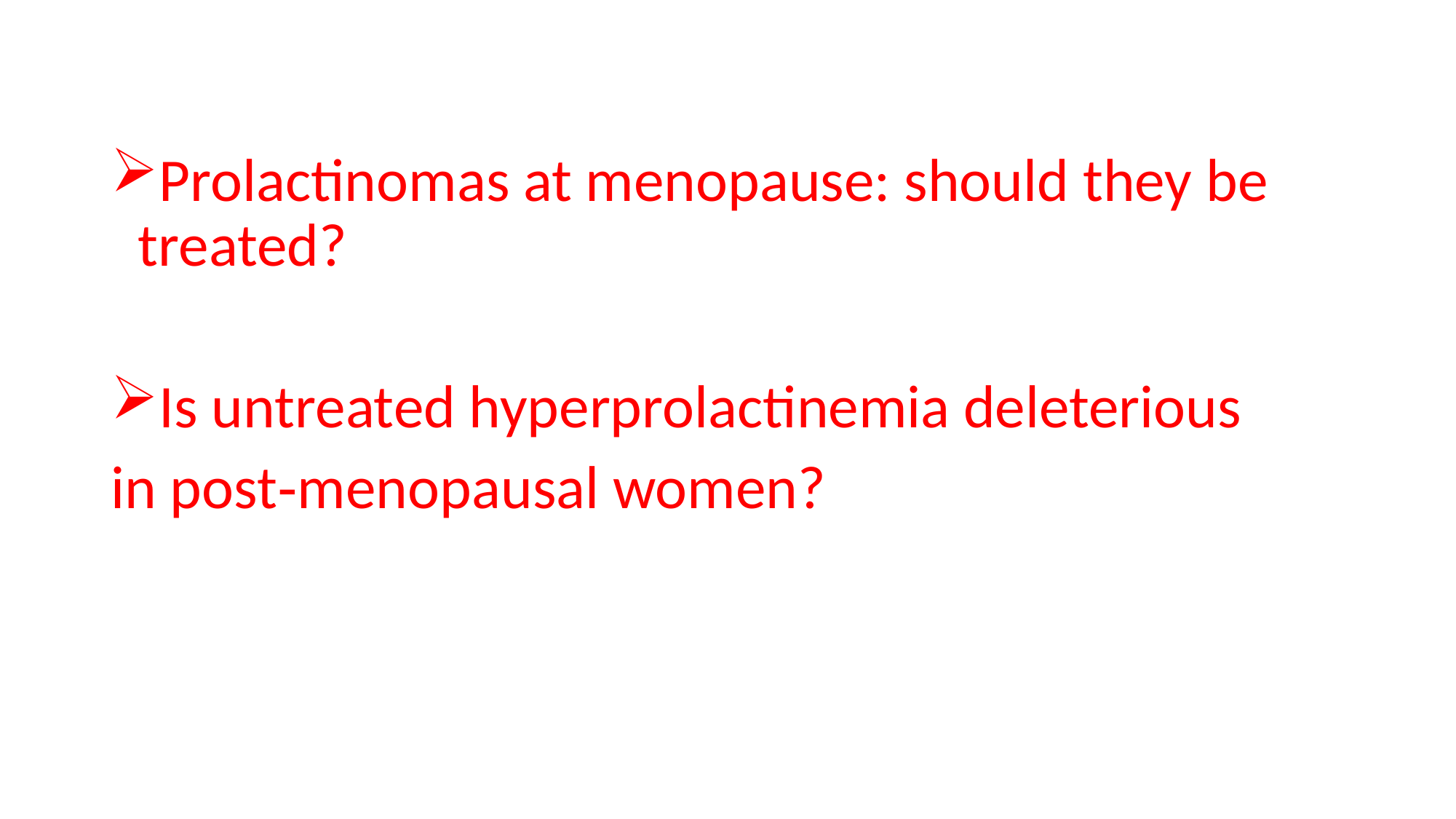

Prolactinomas at menopause: should they be
treated?

Is untreated hyperprolactinemia deleterious
in post‑menopausal women?